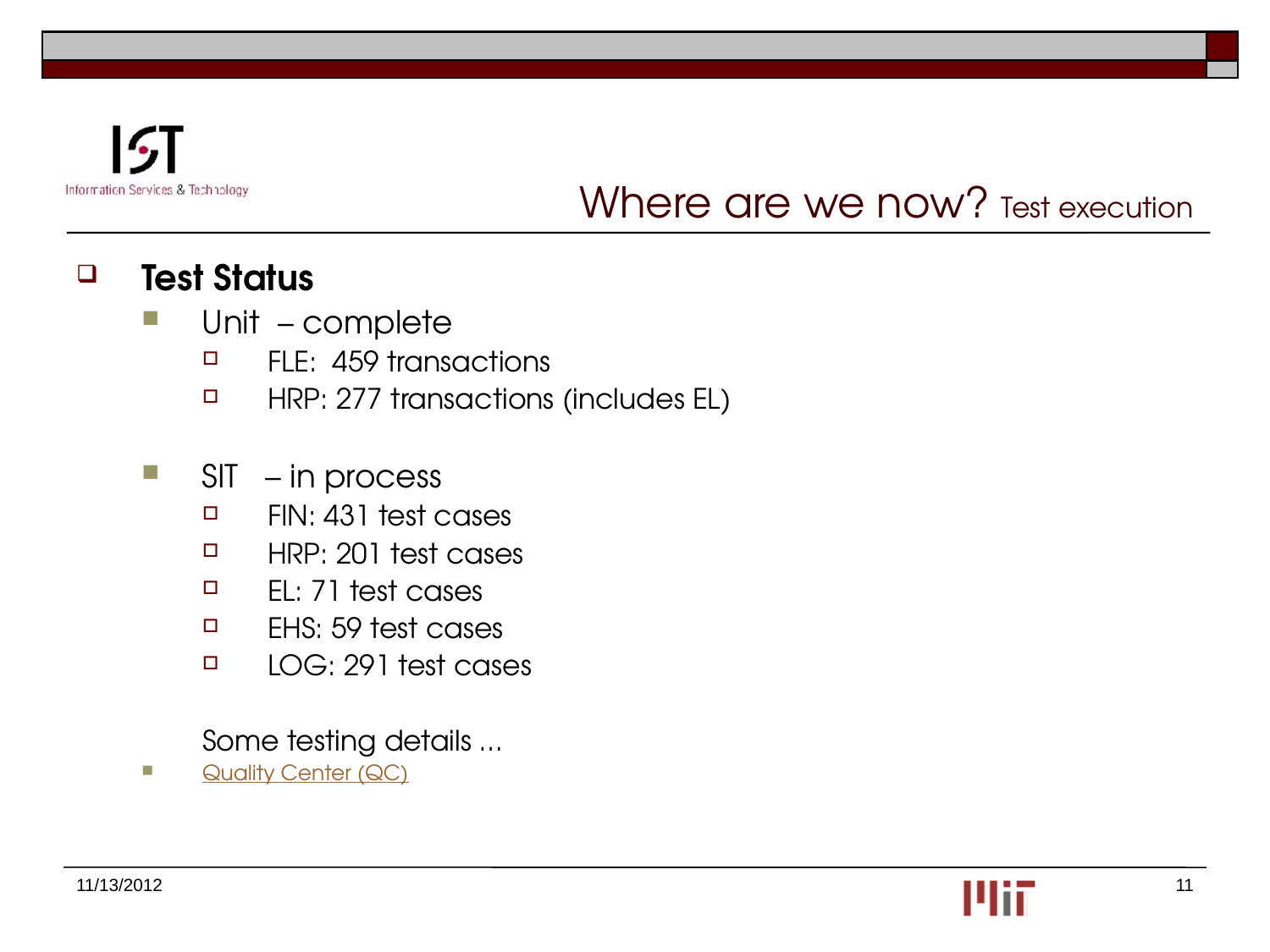

# Where are we now? Test execution
Test Status
Unit  – complete
FLE:  459 transactions
HRP: 277 transactions (includes EL)

SIT   – in process
FIN: 431 test cases
HRP: 201 test cases
EL: 71 test cases
EHS: 59 test cases
LOG: 291 test cases

Some testing details …
Quality Center (QC)

11/13/2012
11